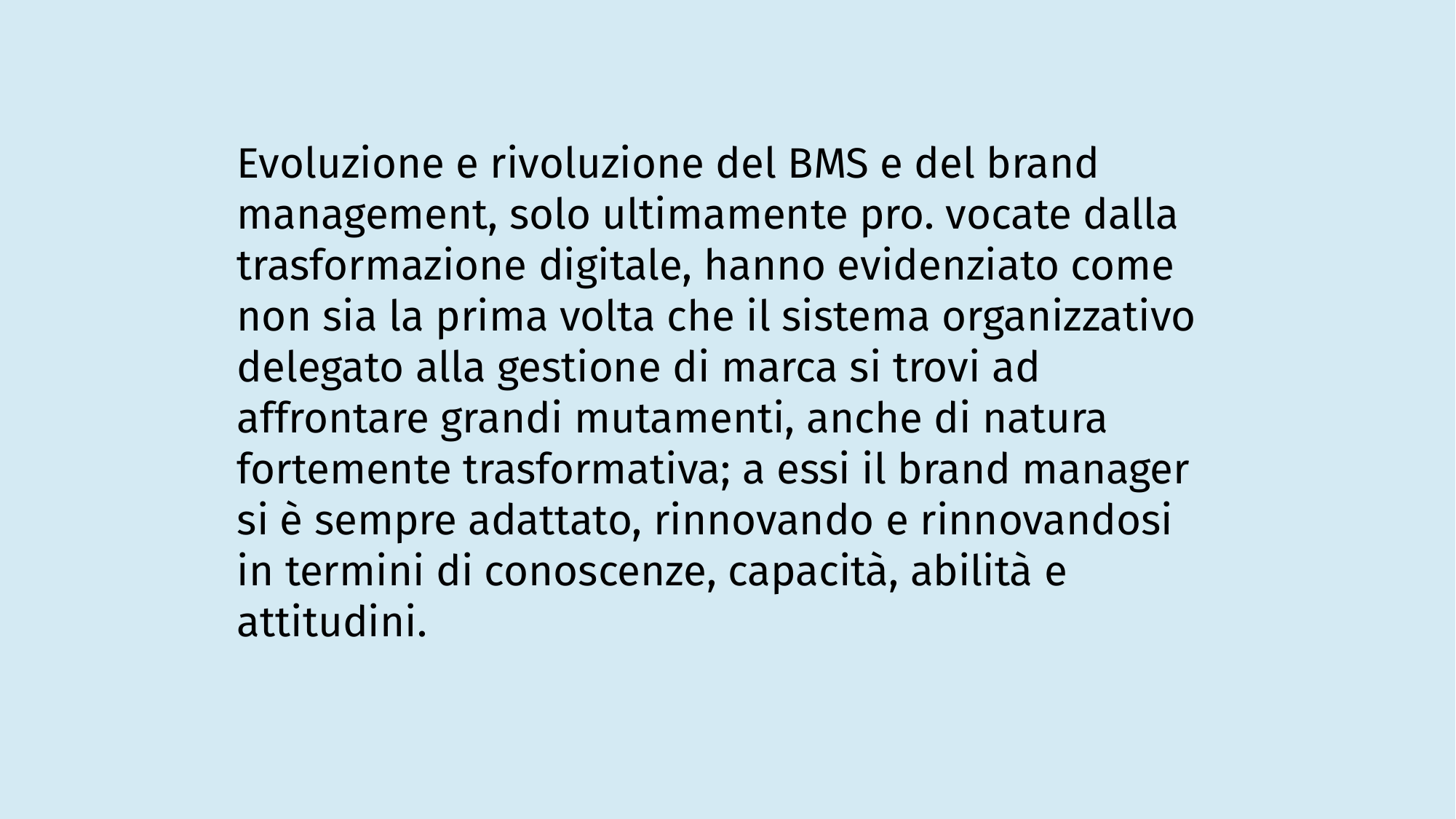

Evoluzione e rivoluzione del BMS e del brand management, solo ultimamente pro. vocate dalla trasformazione digitale, hanno evidenziato come non sia la prima volta che il sistema organizzativo delegato alla gestione di marca si trovi ad affrontare grandi mutamenti, anche di natura fortemente trasformativa; a essi il brand manager si è sempre adattato, rinnovando e rinnovandosi in termini di conoscenze, capacità, abilità e attitudini.